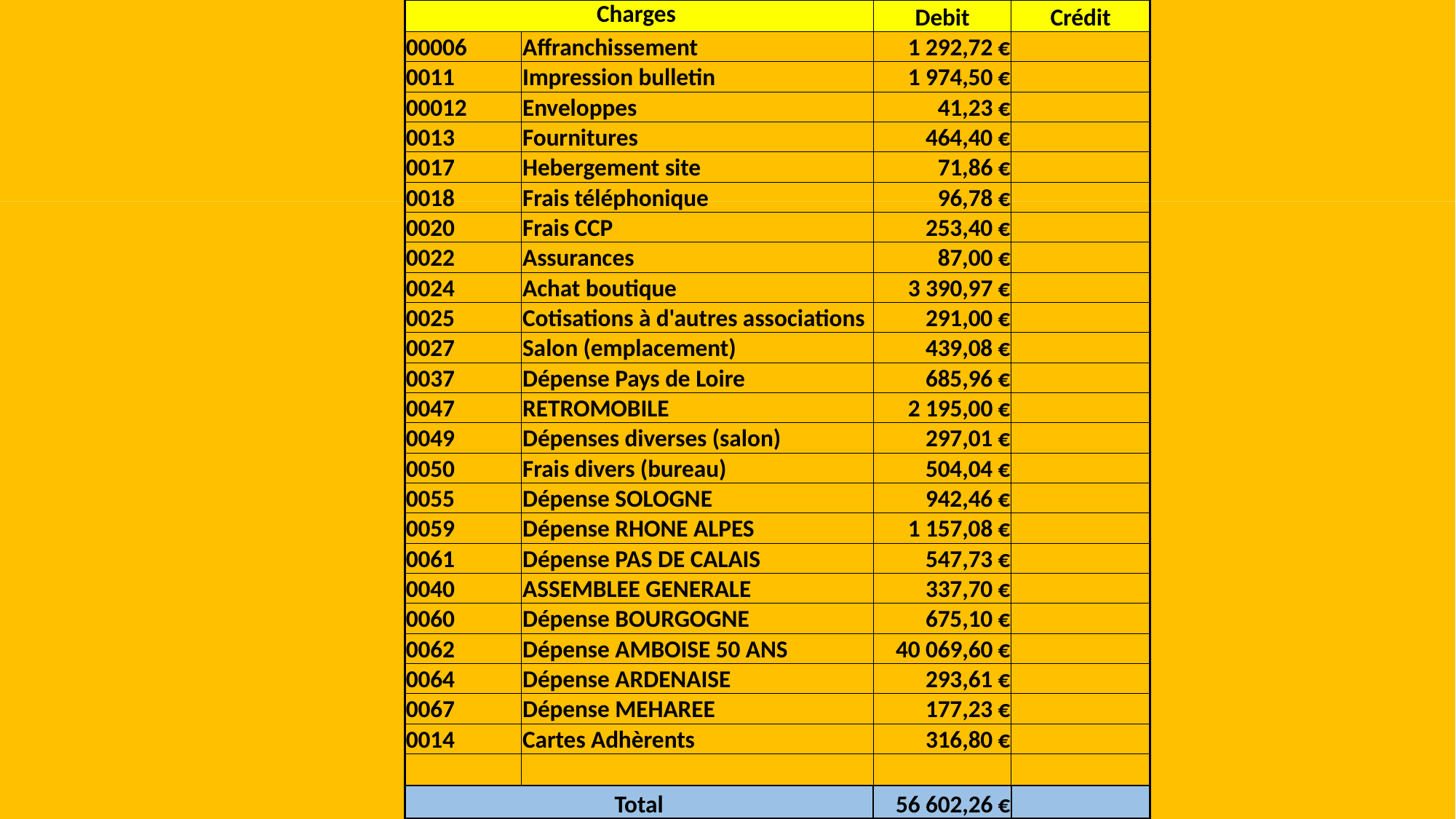

#
| Charges |  | Debit | Crédit |
| --- | --- | --- | --- |
| 00006 | Affranchissement | 1 292,72 € |  |
| 0011 | Impression bulletin | 1 974,50 € |  |
| 00012 | Enveloppes | 41,23 € |  |
| 0013 | Fournitures | 464,40 € |  |
| 0017 | Hebergement site | 71,86 € |  |
| 0018 | Frais téléphonique | 96,78 € |  |
| 0020 | Frais CCP | 253,40 € |  |
| 0022 | Assurances | 87,00 € |  |
| 0024 | Achat boutique | 3 390,97 € |  |
| 0025 | Cotisations à d'autres associations | 291,00 € |  |
| 0027 | Salon (emplacement) | 439,08 € |  |
| 0037 | Dépense Pays de Loire | 685,96 € |  |
| 0047 | RETROMOBILE | 2 195,00 € |  |
| 0049 | Dépenses diverses (salon) | 297,01 € |  |
| 0050 | Frais divers (bureau) | 504,04 € |  |
| 0055 | Dépense SOLOGNE | 942,46 € |  |
| 0059 | Dépense RHONE ALPES | 1 157,08 € |  |
| 0061 | Dépense PAS DE CALAIS | 547,73 € |  |
| 0040 | ASSEMBLEE GENERALE | 337,70 € |  |
| 0060 | Dépense BOURGOGNE | 675,10 € |  |
| 0062 | Dépense AMBOISE 50 ANS | 40 069,60 € |  |
| 0064 | Dépense ARDENAISE | 293,61 € |  |
| 0067 | Dépense MEHAREE | 177,23 € |  |
| 0014 | Cartes Adhèrents | 316,80 € |  |
|  |  |  |  |
| Total |  | 56 602,26 € |  |